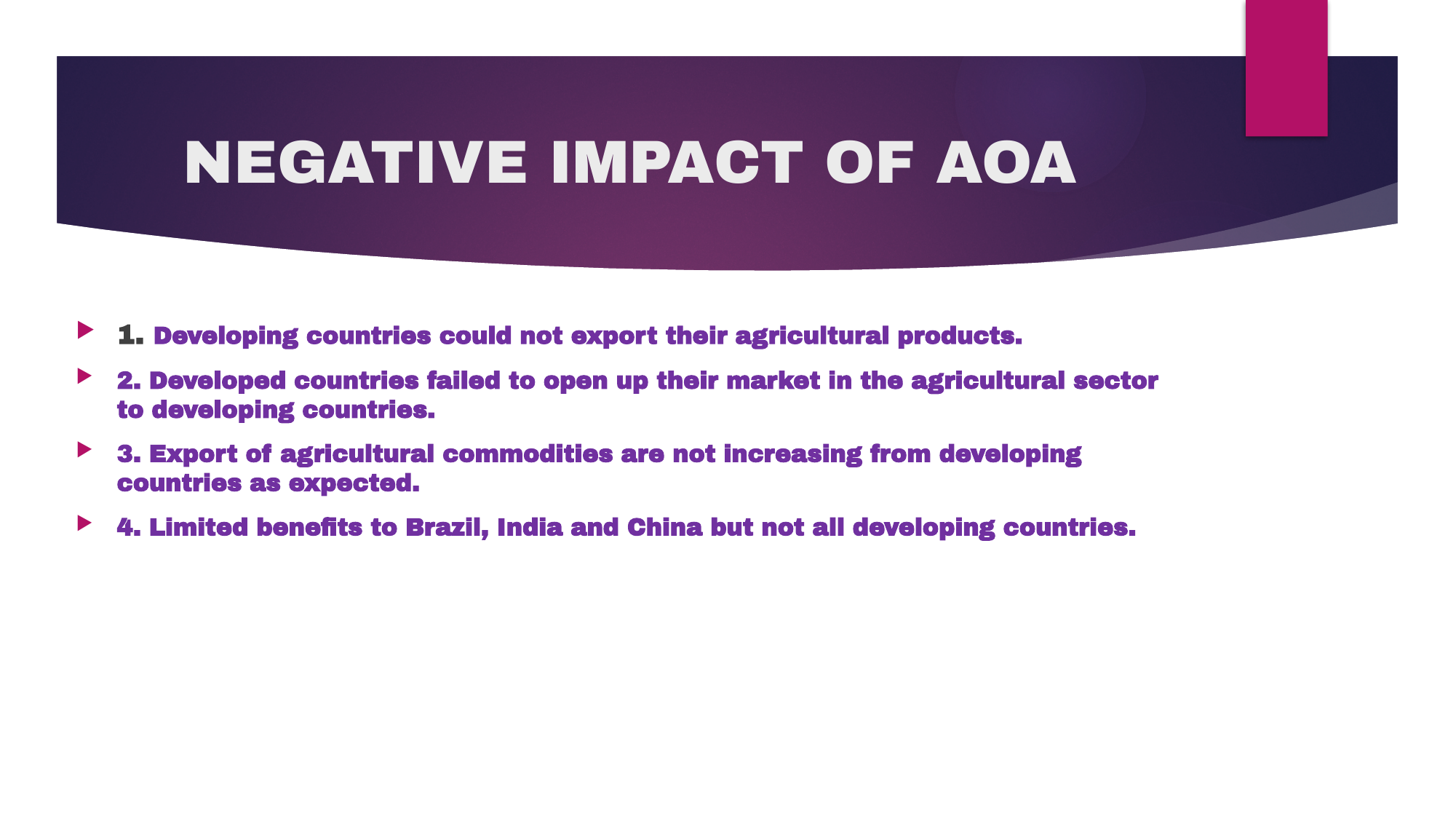

# NEGATIVE IMPACT OF AOA
1. Developing countries could not export their agricultural products.
2. Developed countries failed to open up their market in the agricultural sector  to developing countries.
3. Export of agricultural commodities are not increasing from developing countries as expected.
4. Limited benefits to Brazil, India and China but not all developing countries.